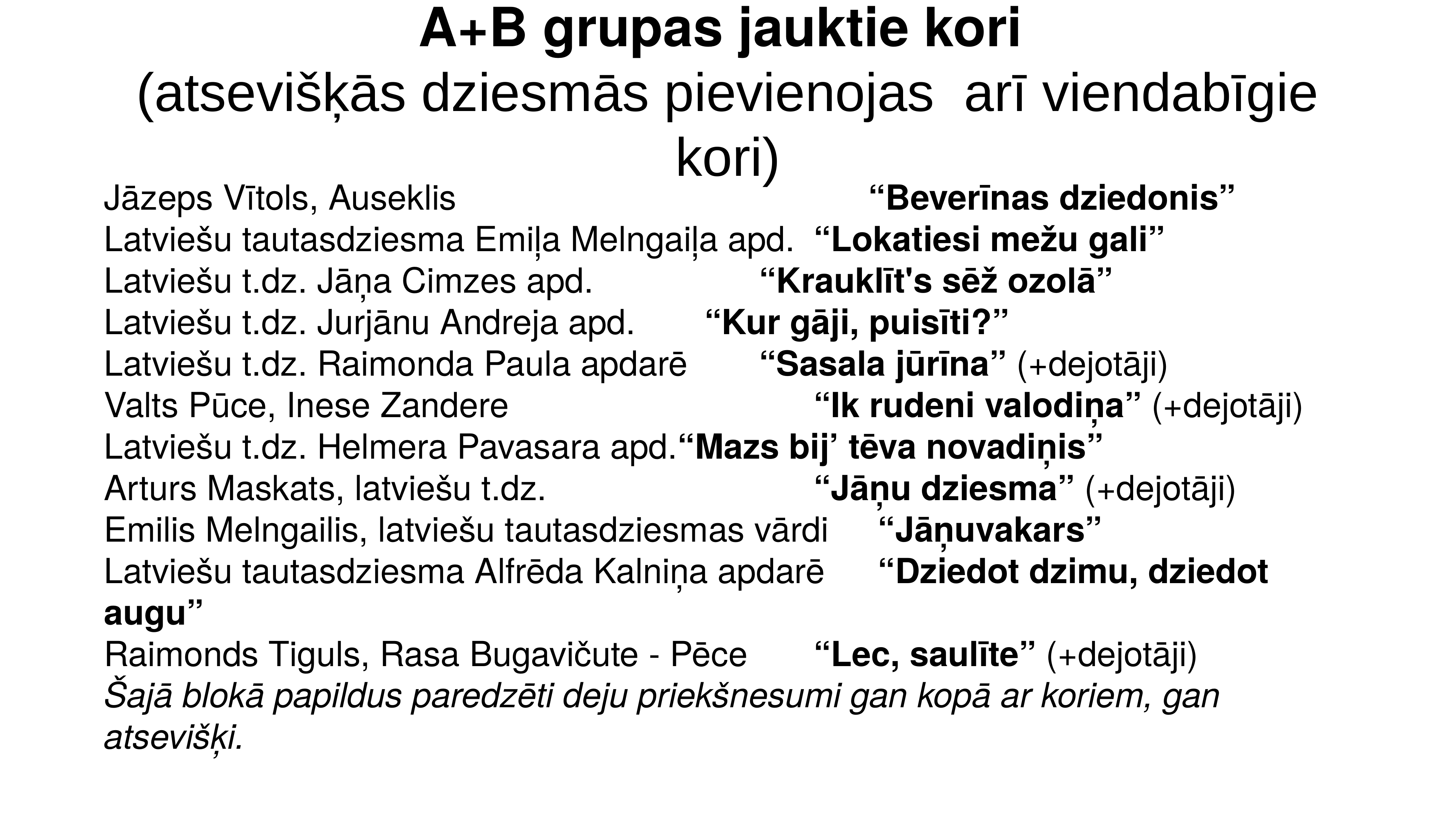

# A+B grupas jauktie kori
(atsevišķās dziesmās pievienojas  arī viendabīgie kori)
Jāzeps Vītols, Auseklis  								“Beverīnas dziedonis”
Latviešu tautasdziesma Emiļa Melngaiļa apd.	“Lokatiesi mežu gali”
Latviešu t.dz. Jāņa Cimzes apd. 			“Krauklīt's sēž ozolā”
Latviešu t.dz. Jurjānu Andreja apd. 		“Kur gāji, puisīti?”
Latviešu t.dz. Raimonda Paula apdarē 		“Sasala jūrīna” (+dejotāji)
Valts Pūce, Inese Zandere 						“Ik rudeni valodiņa” (+dejotāji)
Latviešu t.dz. Helmera Pavasara apd.“Mazs bij’ tēva novadiņis”
Arturs Maskats, latviešu t.dz. 					“Jāņu dziesma” (+dejotāji)
Emilis Melngailis, latviešu tautasdziesmas vārdi	 “Jāņuvakars”
Latviešu tautasdziesma Alfrēda Kalniņa apdarē	 “Dziedot dzimu, dziedot augu”
Raimonds Tiguls, Rasa Bugavičute - Pēce 		“Lec, saulīte” (+dejotāji)
Šajā blokā papildus paredzēti deju priekšnesumi gan kopā ar koriem, gan atsevišķi.